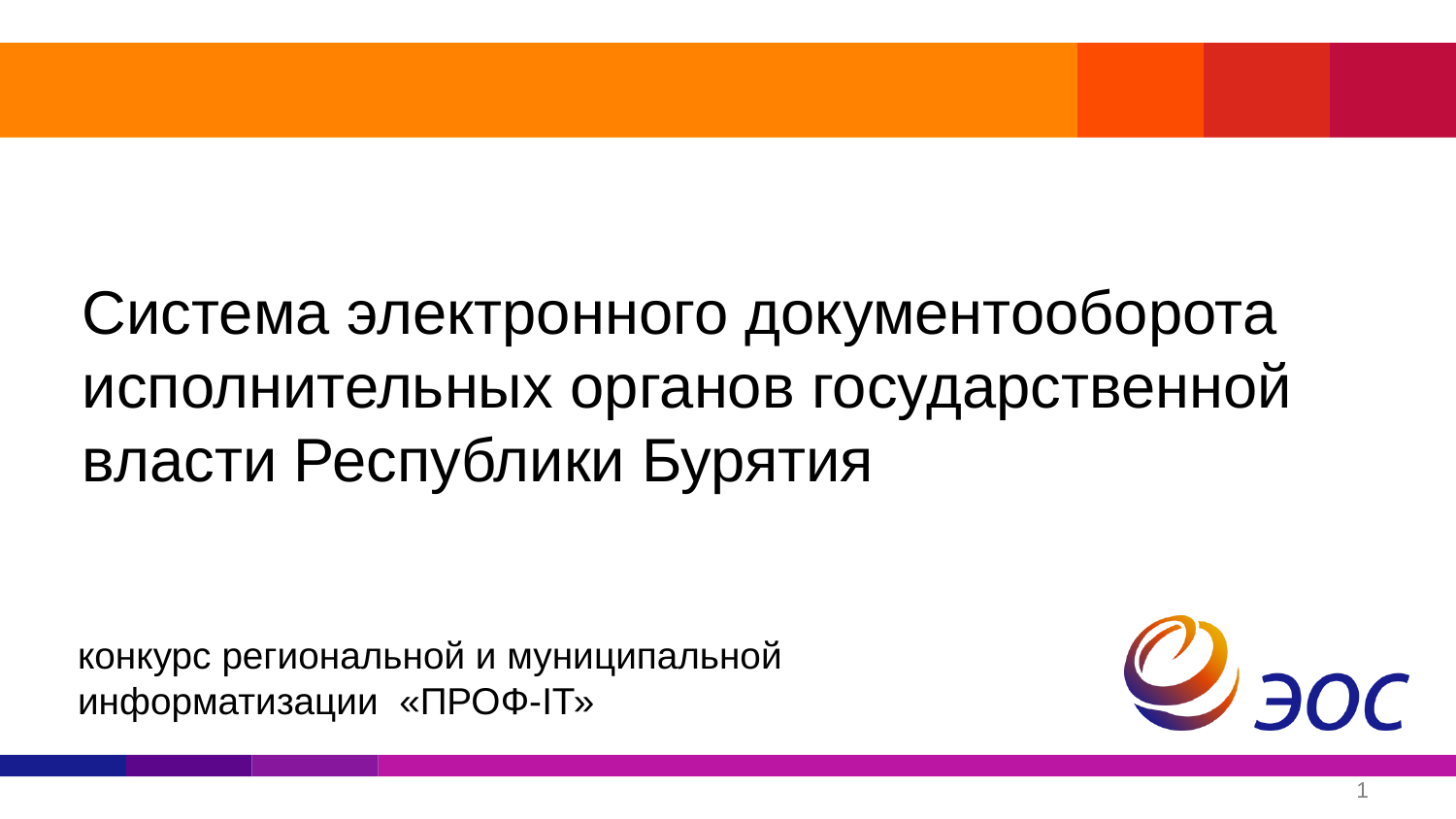

# Система электронного документооборота исполнительных органов государственной власти Республики Бурятия
конкурс региональной и муниципальной информатизации  «ПРОФ-IТ»
1